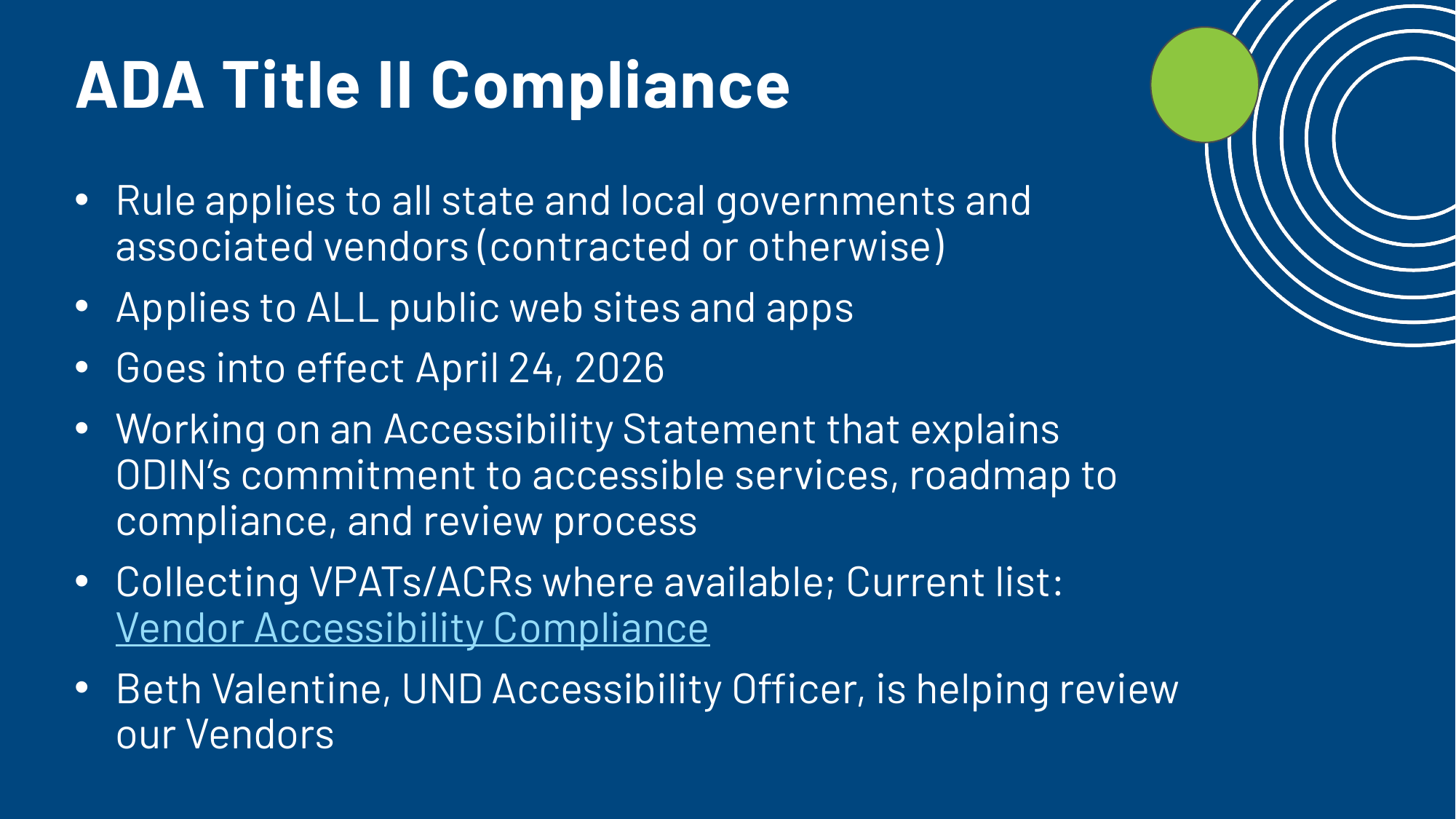

# ADA Title II Compliance
Rule applies to all state and local governments and associated vendors (contracted or otherwise)
Applies to ALL public web sites and apps
Goes into effect April 24, 2026
Working on an Accessibility Statement that explains ODIN’s commitment to accessible services, roadmap to compliance, and review process
Collecting VPATs/ACRs where available; Current list: Vendor Accessibility Compliance
Beth Valentine, UND Accessibility Officer, is helping review our Vendors